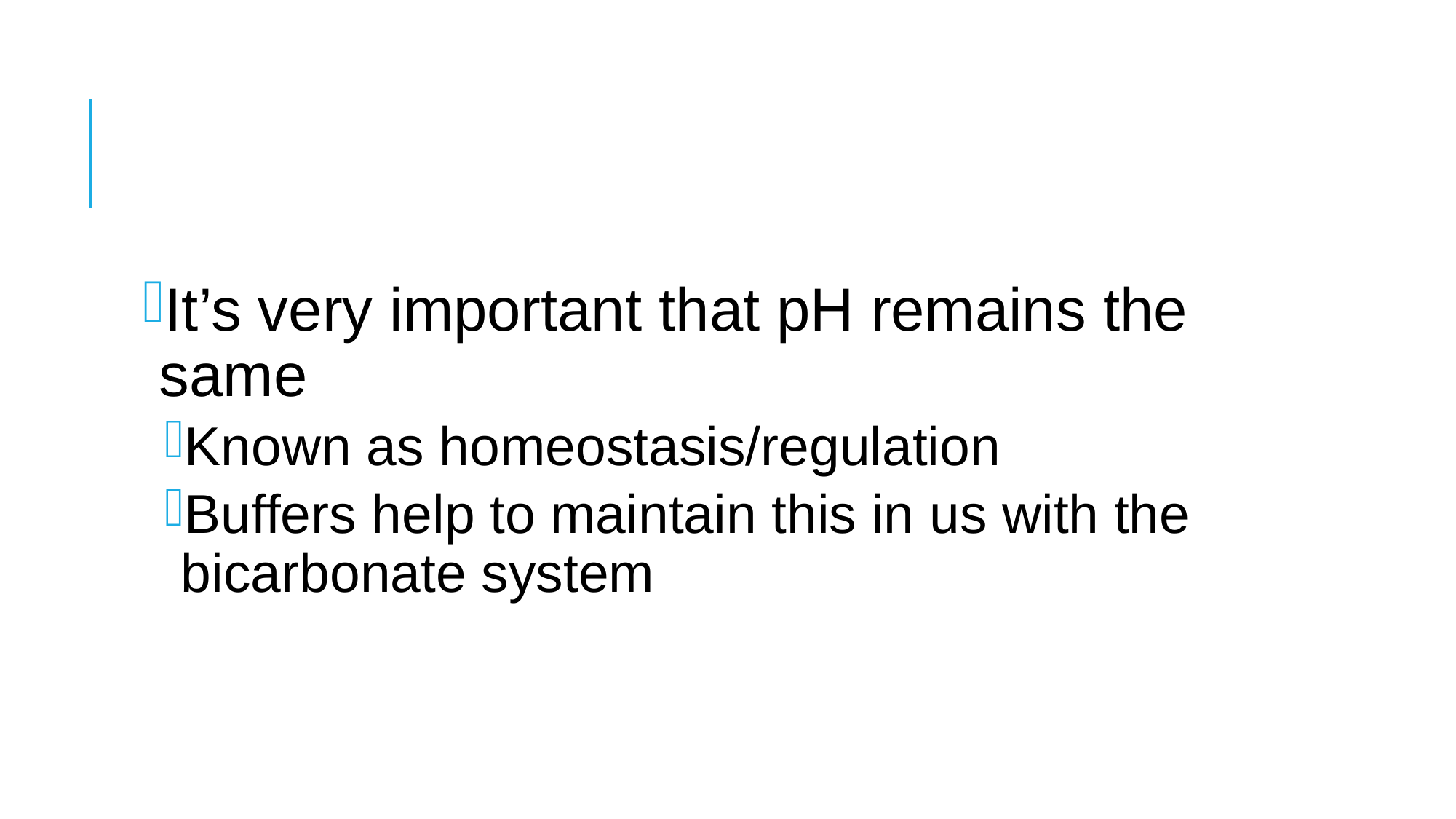

#
It’s very important that pH remains the same
Known as homeostasis/regulation
Buffers help to maintain this in us with the bicarbonate system